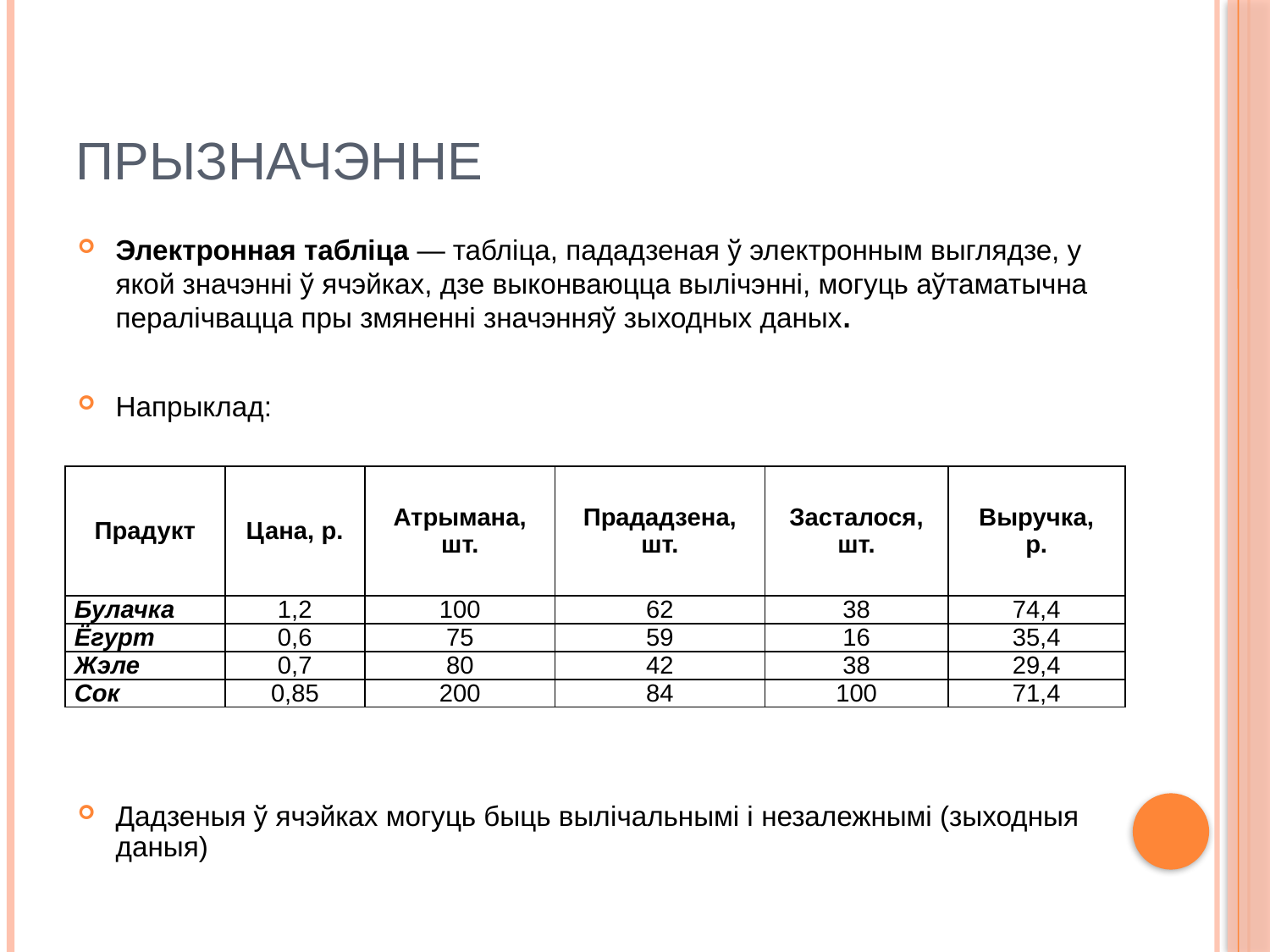

# Прызначэнне
Электронная табліца — табліца, пададзеная ў электронным выглядзе, у якой значэнні ў ячэйках, дзе выконваюцца вылічэнні, могуць аўтаматычна пералічвацца пры змяненні значэнняў зыходных даных.

Напрыклад:

Дадзеныя ў ячэйках могуць быць вылічальнымі і незалежнымі (зыходныя даныя)
| Прадукт | Цана, р. | Атрымана, шт. | Прададзена, шт. | Засталося, шт. | Выручка, р. |
| --- | --- | --- | --- | --- | --- |
| Булачка | 1,2 | 100 | 62 | 38 | 74,4 |
| Ёгурт | 0,6 | 75 | 59 | 16 | 35,4 |
| Жэле | 0,7 | 80 | 42 | 38 | 29,4 |
| Сок | 0,85 | 200 | 84 | 100 | 71,4 |